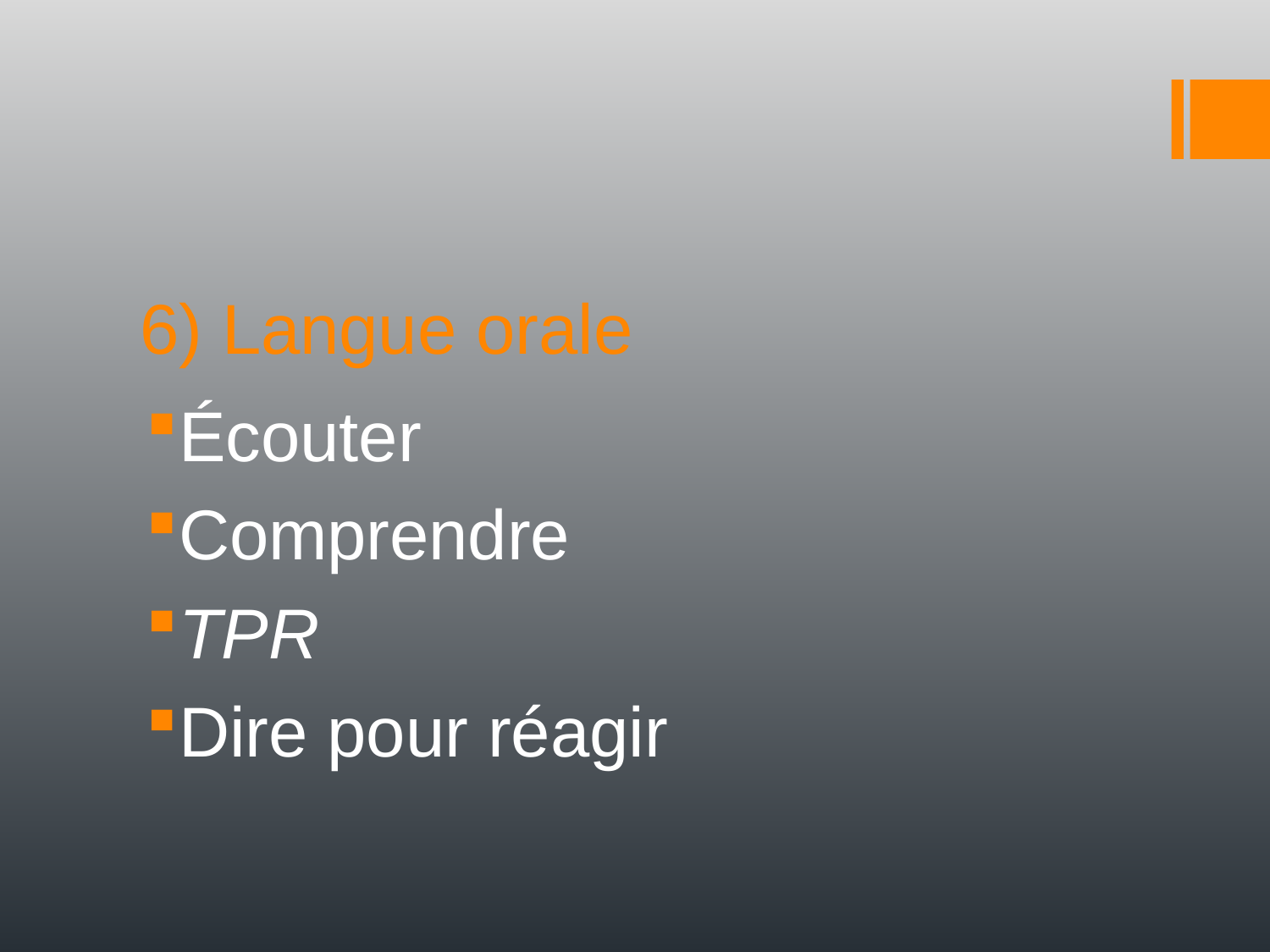

# 6) Langue orale
Écouter
Comprendre
TPR
Dire pour réagir